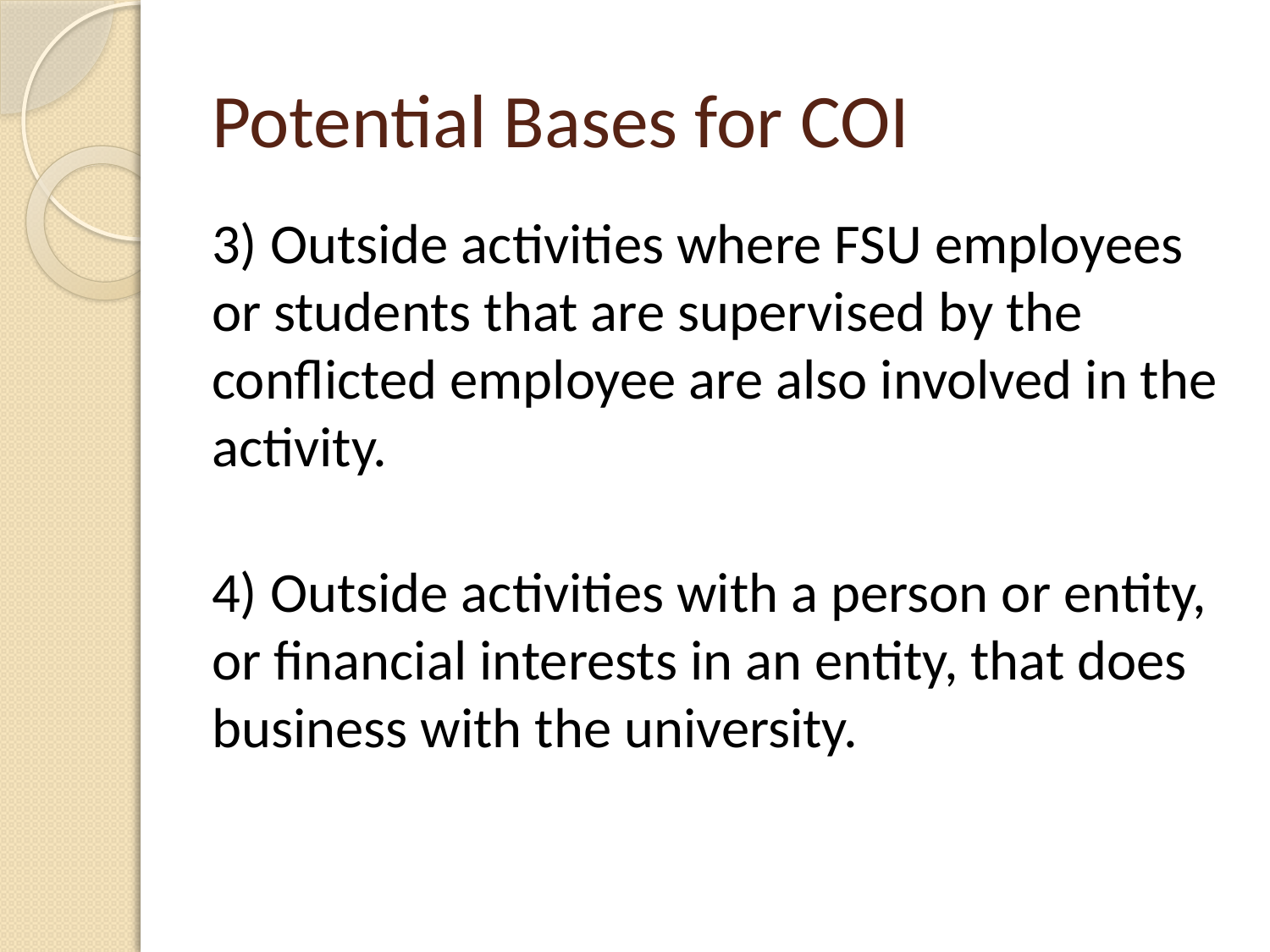

# Potential Bases for COI
3) Outside activities where FSU employees or students that are supervised by the conflicted employee are also involved in the activity.
4) Outside activities with a person or entity, or financial interests in an entity, that does business with the university.